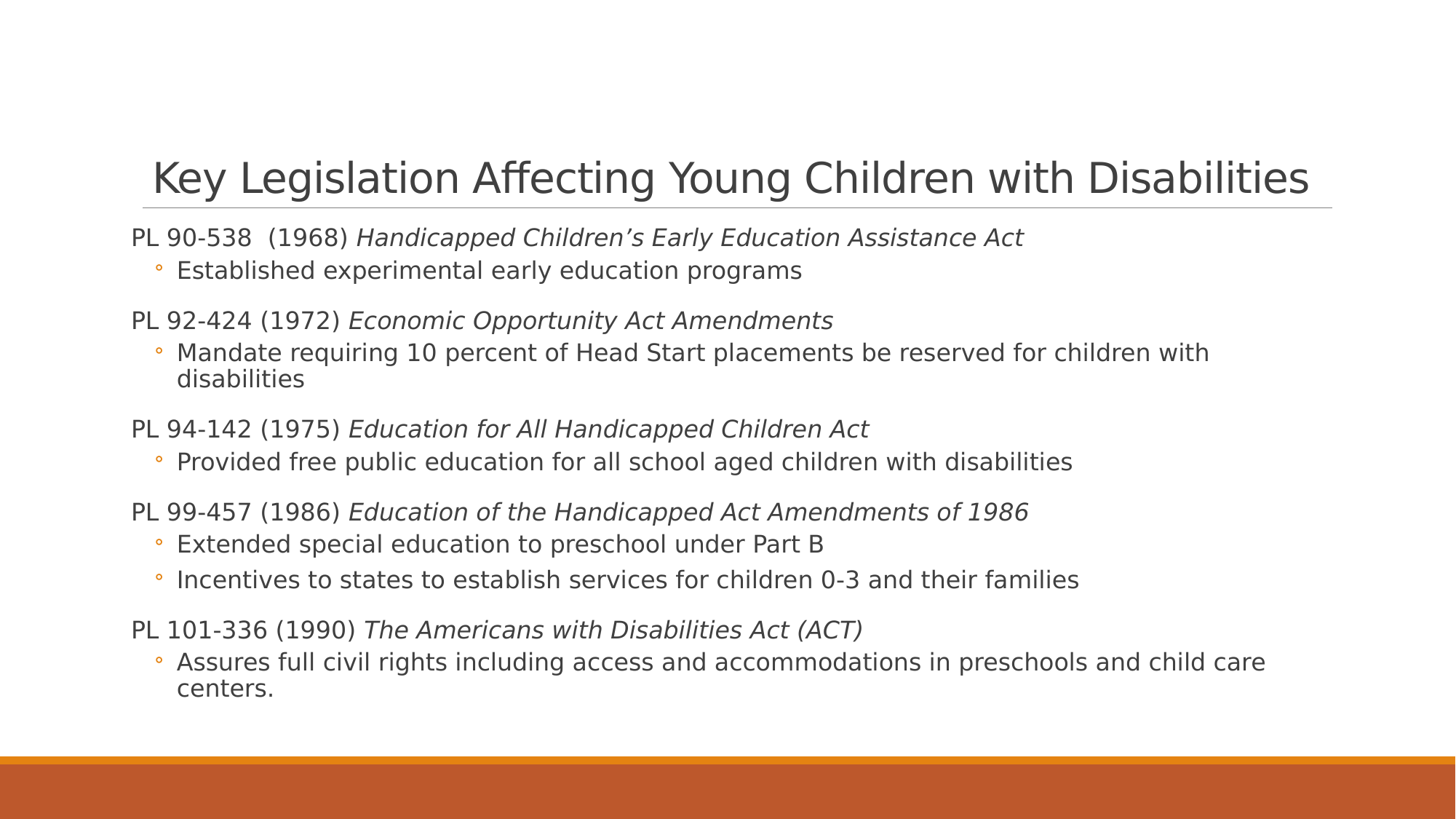

# Key Legislation Affecting Young Children with Disabilities
PL 90-538  (1968) Handicapped Children’s Early Education Assistance Act
Established experimental early education programs
PL 92-424 (1972) Economic Opportunity Act Amendments
Mandate requiring 10 percent of Head Start placements be reserved for children with disabilities
PL 94-142 (1975) Education for All Handicapped Children Act
Provided free public education for all school aged children with disabilities
PL 99-457 (1986) Education of the Handicapped Act Amendments of 1986
Extended special education to preschool under Part B
Incentives to states to establish services for children 0-3 and their families
PL 101-336 (1990) The Americans with Disabilities Act (ACT)
Assures full civil rights including access and accommodations in preschools and child care centers.